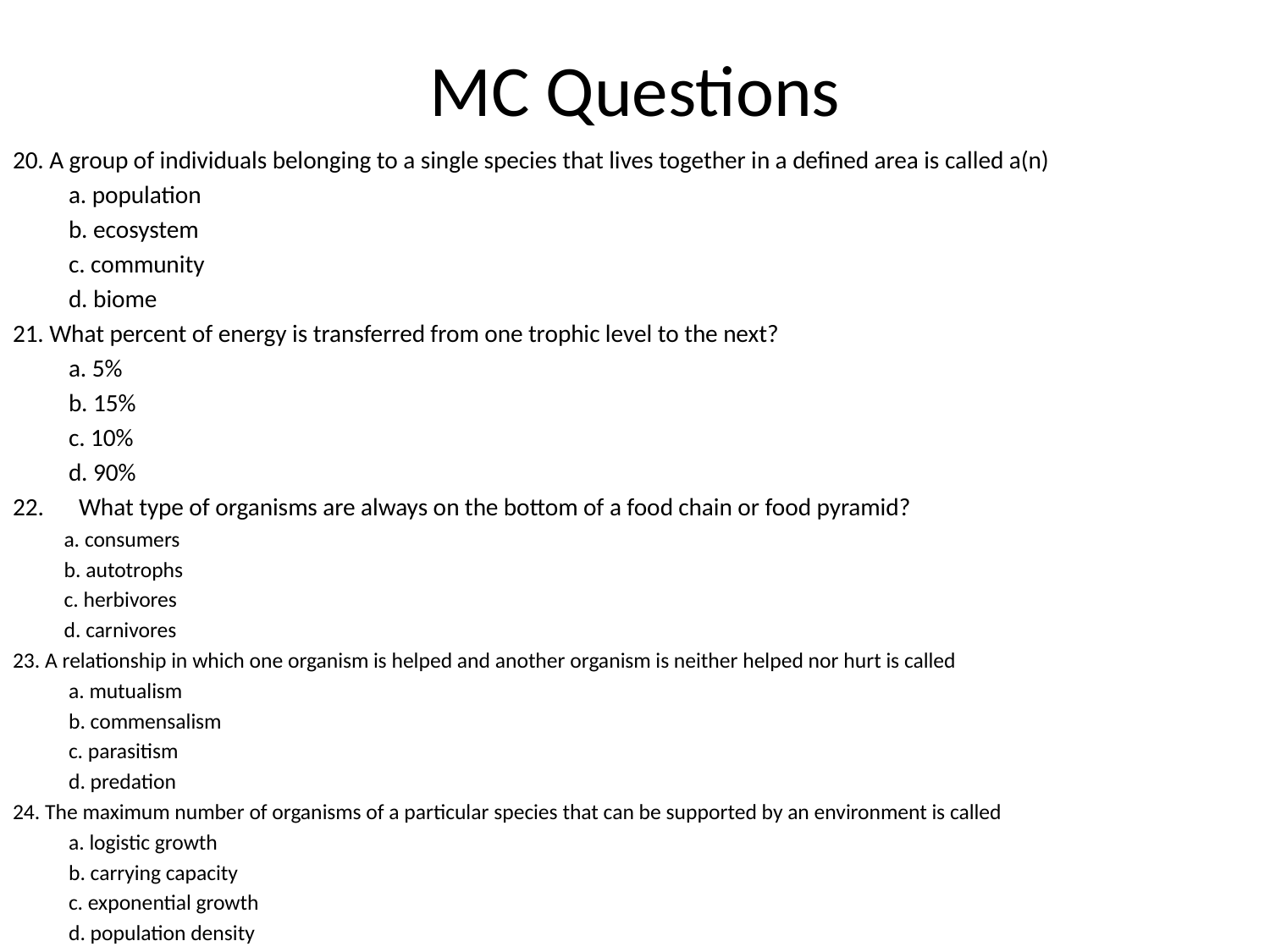

# MC Questions
20. A group of individuals belonging to a single species that lives together in a defined area is called a(n)
	a. population
	b. ecosystem
	c. community
	d. biome
21. What percent of energy is transferred from one trophic level to the next?
	a. 5%
	b. 15%
	c. 10%
	d. 90%
What type of organisms are always on the bottom of a food chain or food pyramid?
	a. consumers
	b. autotrophs
	c. herbivores
	d. carnivores
23. A relationship in which one organism is helped and another organism is neither helped nor hurt is called
	a. mutualism
	b. commensalism
	c. parasitism
	d. predation
24. The maximum number of organisms of a particular species that can be supported by an environment is called
	a. logistic growth
	b. carrying capacity
	c. exponential growth
	d. population density